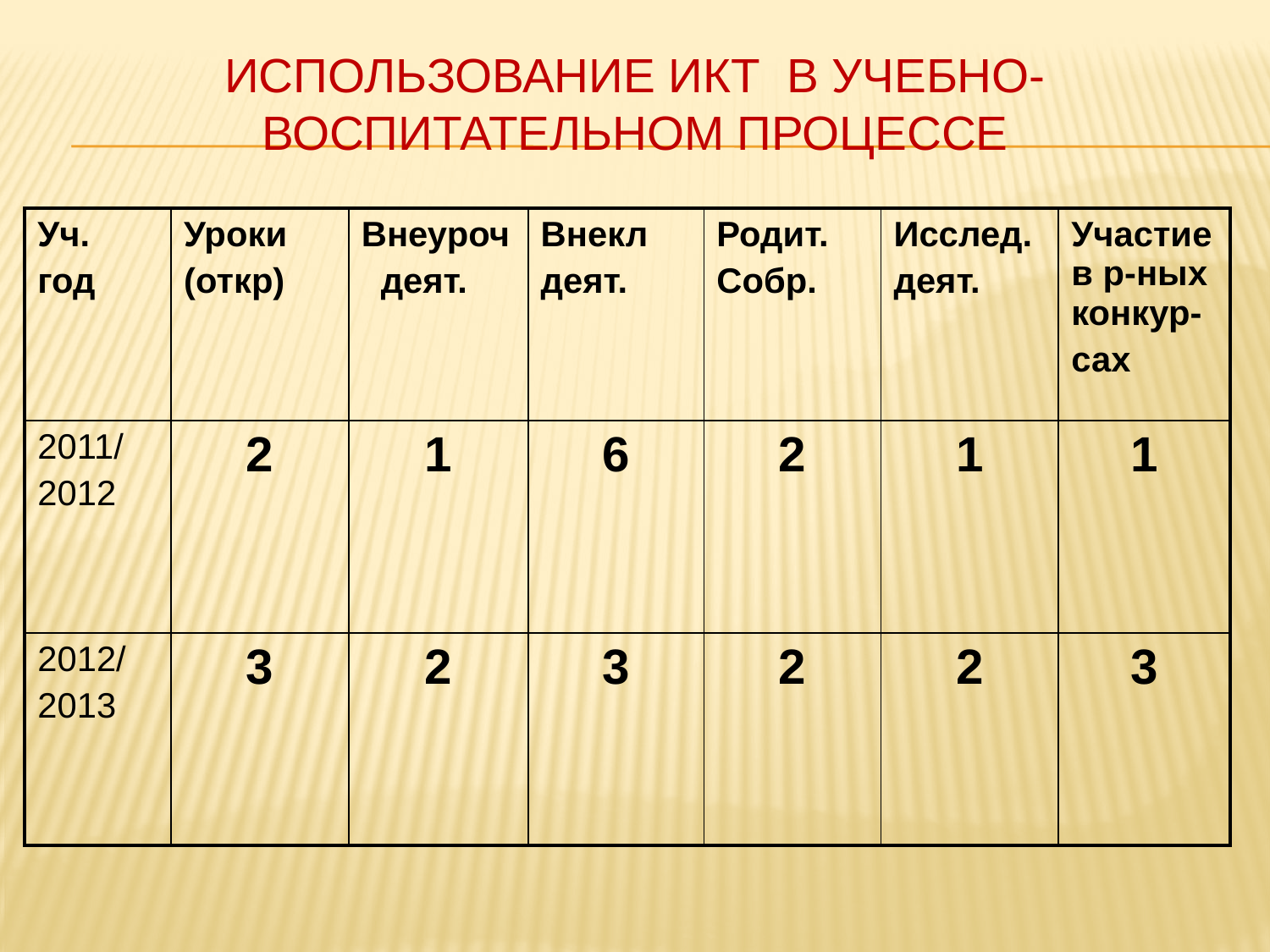

# Использование ИКТ  в учебно-воспитательном процессе
| Уч. год | Уроки (откр) | Внеуроч деят. | Внекл деят. | Родит. Собр. | Исслед. деят. | Участие в р-ных конкур- сах |
| --- | --- | --- | --- | --- | --- | --- |
| 2011/ 2012 | 2 | 1 | 6 | 2 | 1 | 1 |
| 2012/ 2013 | 3 | 2 | 3 | 2 | 2 | 3 |